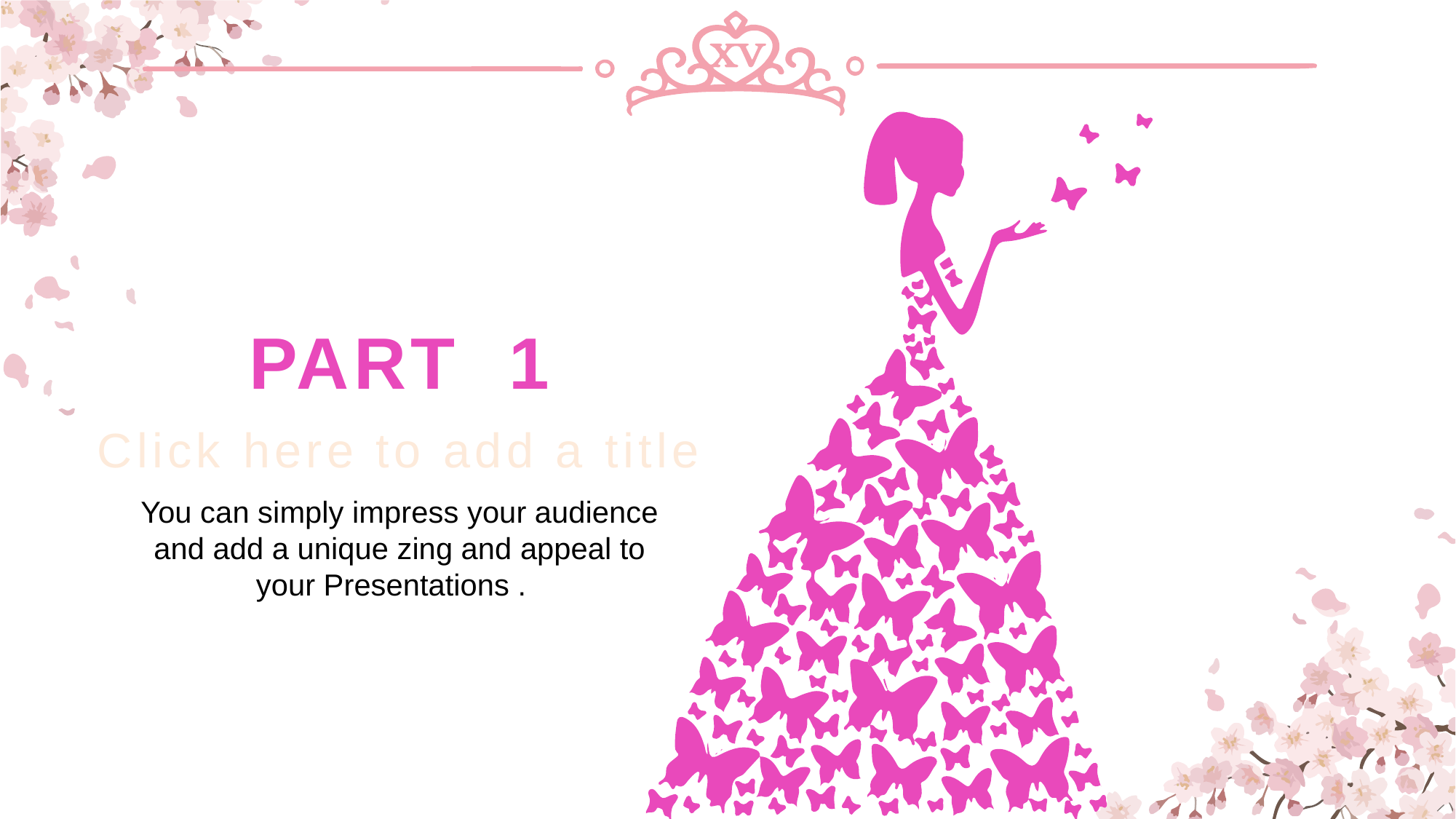

PART  1
Click here to add a title
You can simply impress your audience and add a unique zing and appeal to your Presentations .